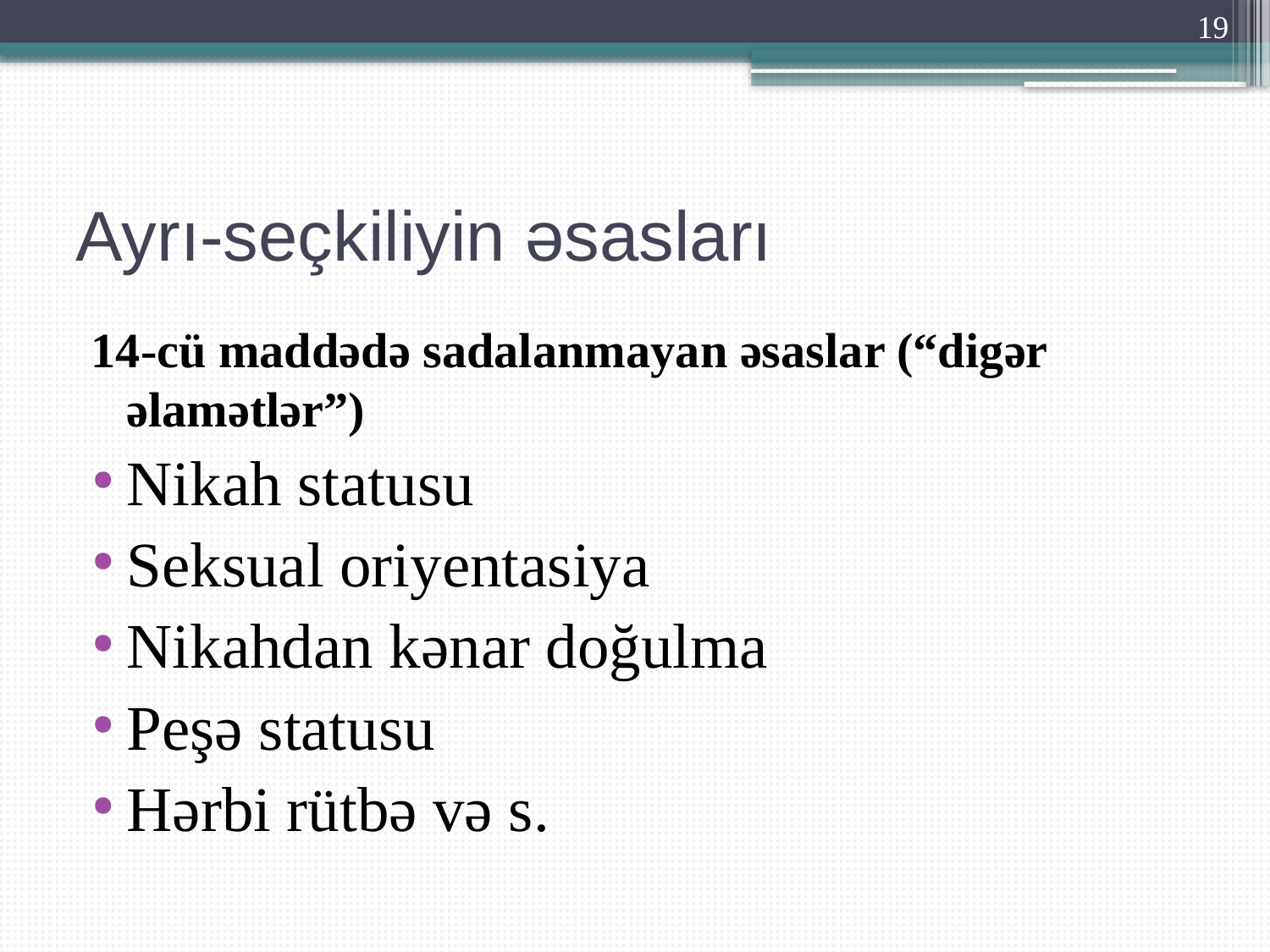

19
# Ayrı-seçkiliyin əsasları
14-cü maddədə sadalanmayan əsaslar (“digər əlamətlər”)
Nikah statusu
Seksual oriyentasiya
Nikahdan kənar doğulma
Peşə statusu
Hərbi rütbə və s.